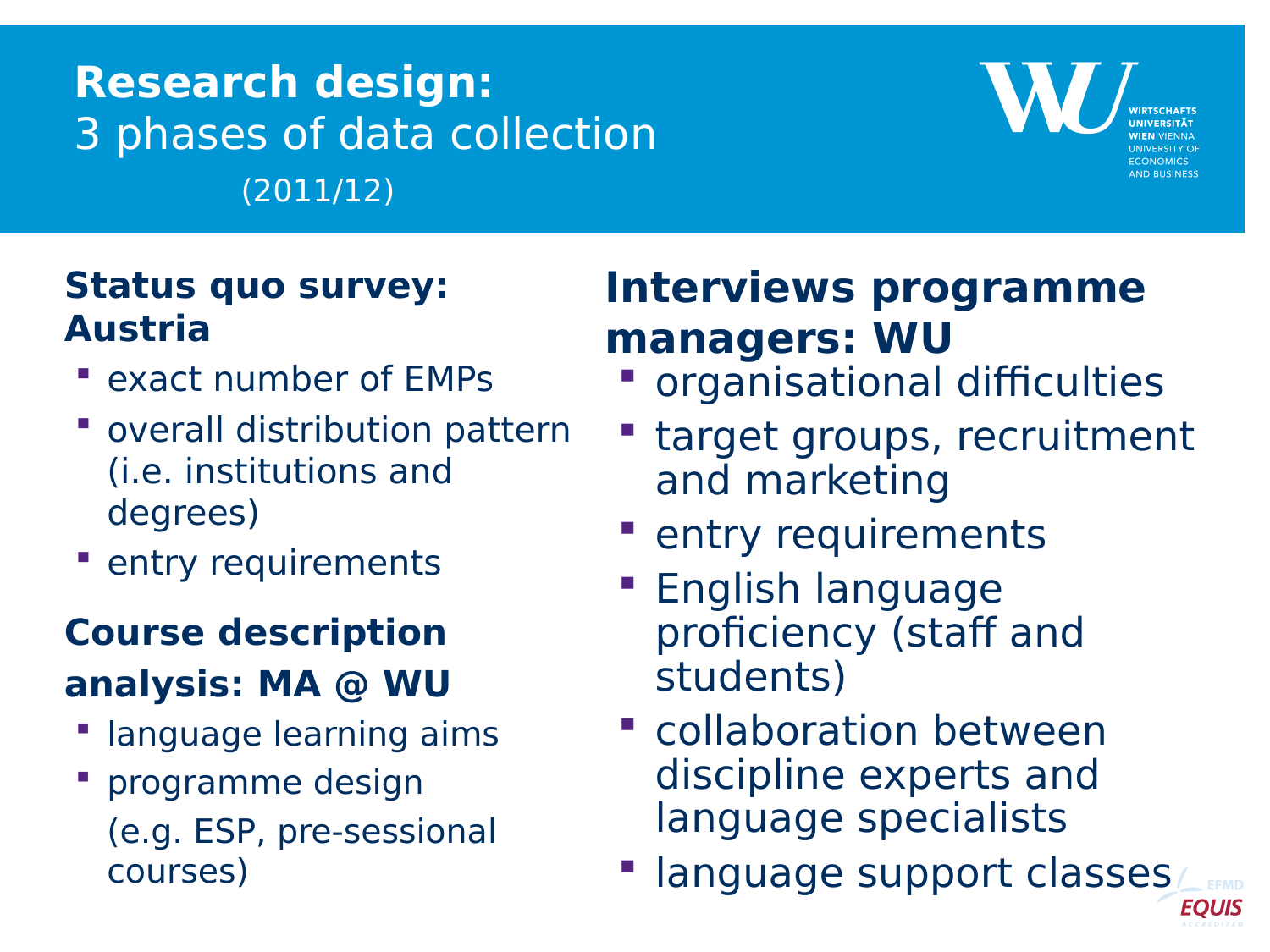

# Research design: 3 phases of data collection (2011/12)
Interviews programme managers: WU
organisational difficulties
target groups, recruitment and marketing
entry requirements
English language proficiency (staff and students)
collaboration between discipline experts and language specialists
language support classes

Status quo survey: Austria
exact number of EMPs
overall distribution pattern (i.e. institutions and degrees)
entry requirements

Course description
analysis: MA @ WU
language learning aims
programme design
	(e.g. ESP, pre-sessional courses)